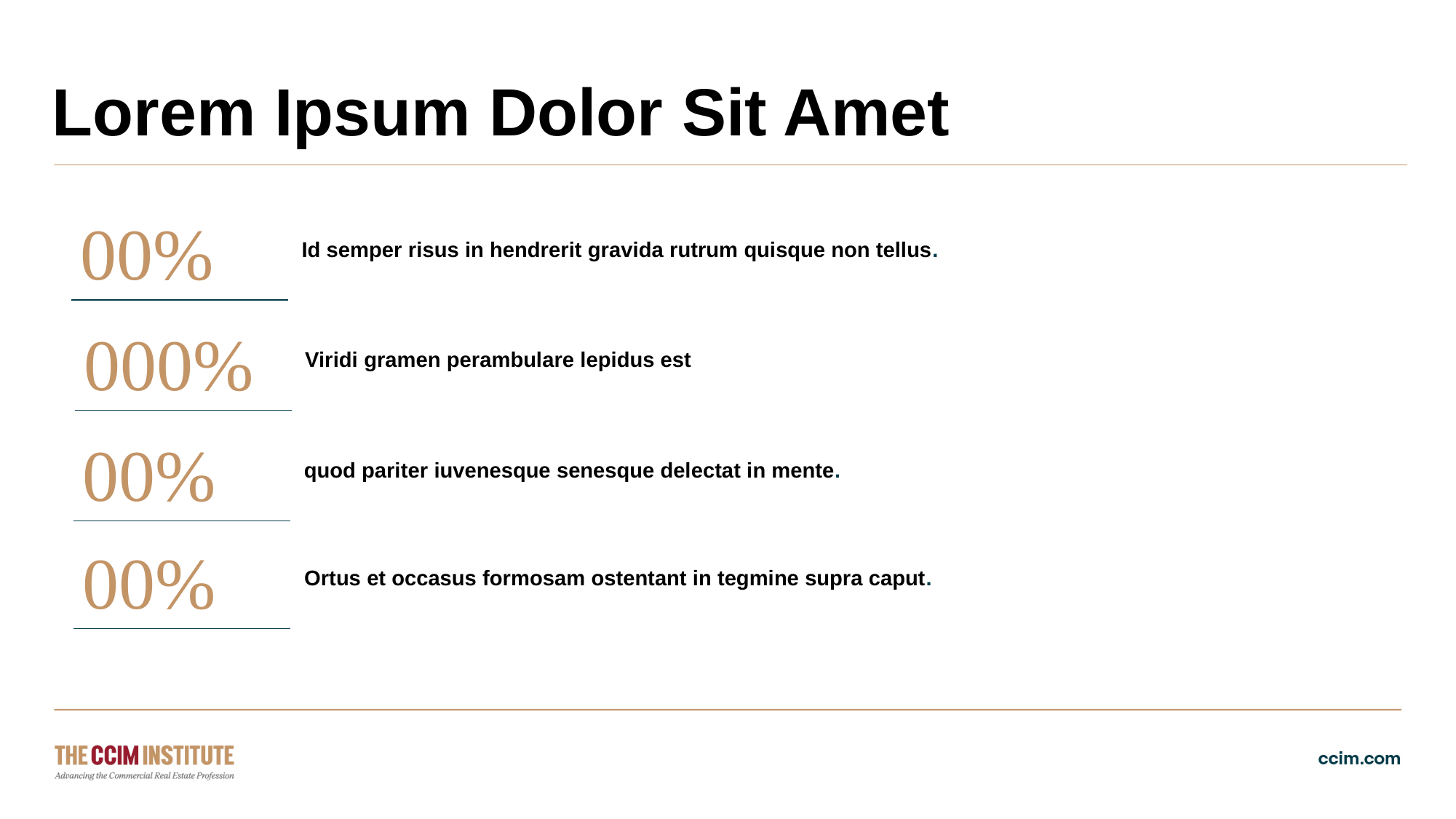

Lorem Ipsum Dolor Sit Amet
00%
Id semper risus in hendrerit gravida rutrum quisque non tellus.
000%
Viridi gramen perambulare lepidus est
00%
quod pariter iuvenesque senesque delectat in mente.

00%
Ortus et occasus formosam ostentant in tegmine supra caput.